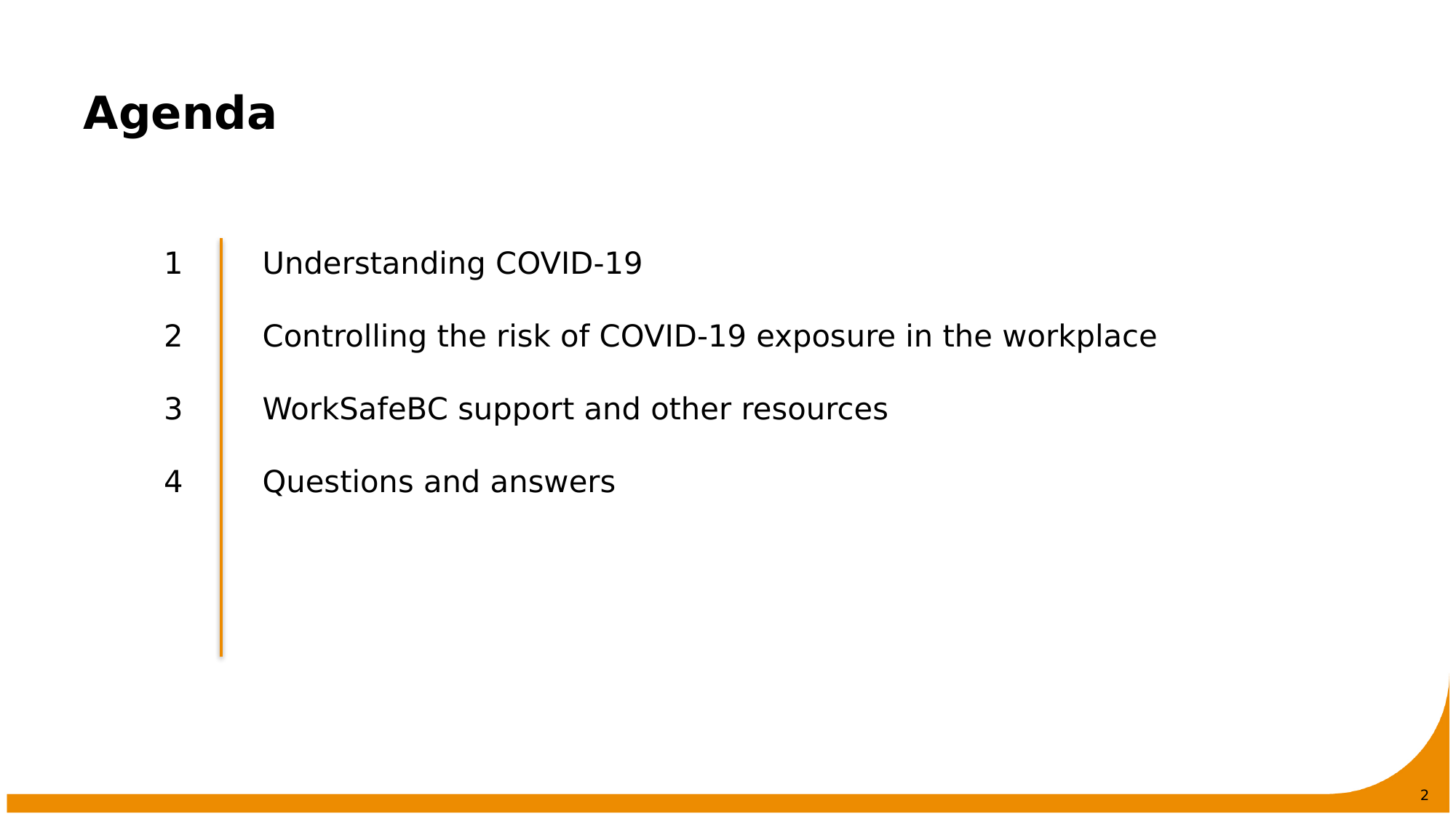

# Agenda
Understanding COVID-19
Controlling the risk of COVID-19 exposure in the workplace
WorkSafeBC support and other resources

Questions and answers

2